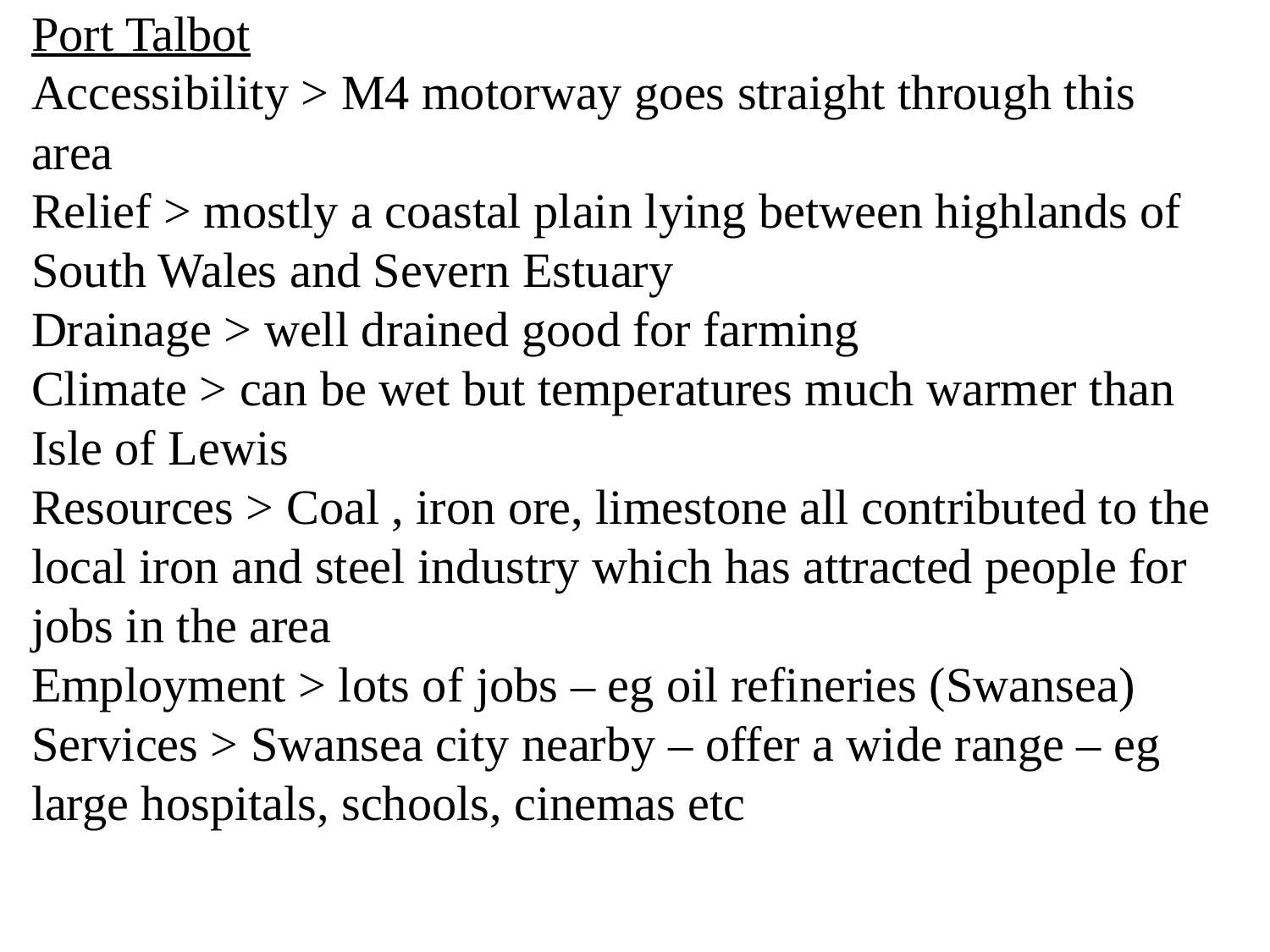

Port Talbot
Accessibility > M4 motorway goes straight through this area
Relief > mostly a coastal plain lying between highlands of South Wales and Severn Estuary
Drainage > well drained good for farming
Climate > can be wet but temperatures much warmer than Isle of Lewis
Resources > Coal , iron ore, limestone all contributed to the local iron and steel industry which has attracted people for jobs in the area
Employment > lots of jobs – eg oil refineries (Swansea)
Services > Swansea city nearby – offer a wide range – eg large hospitals, schools, cinemas etc